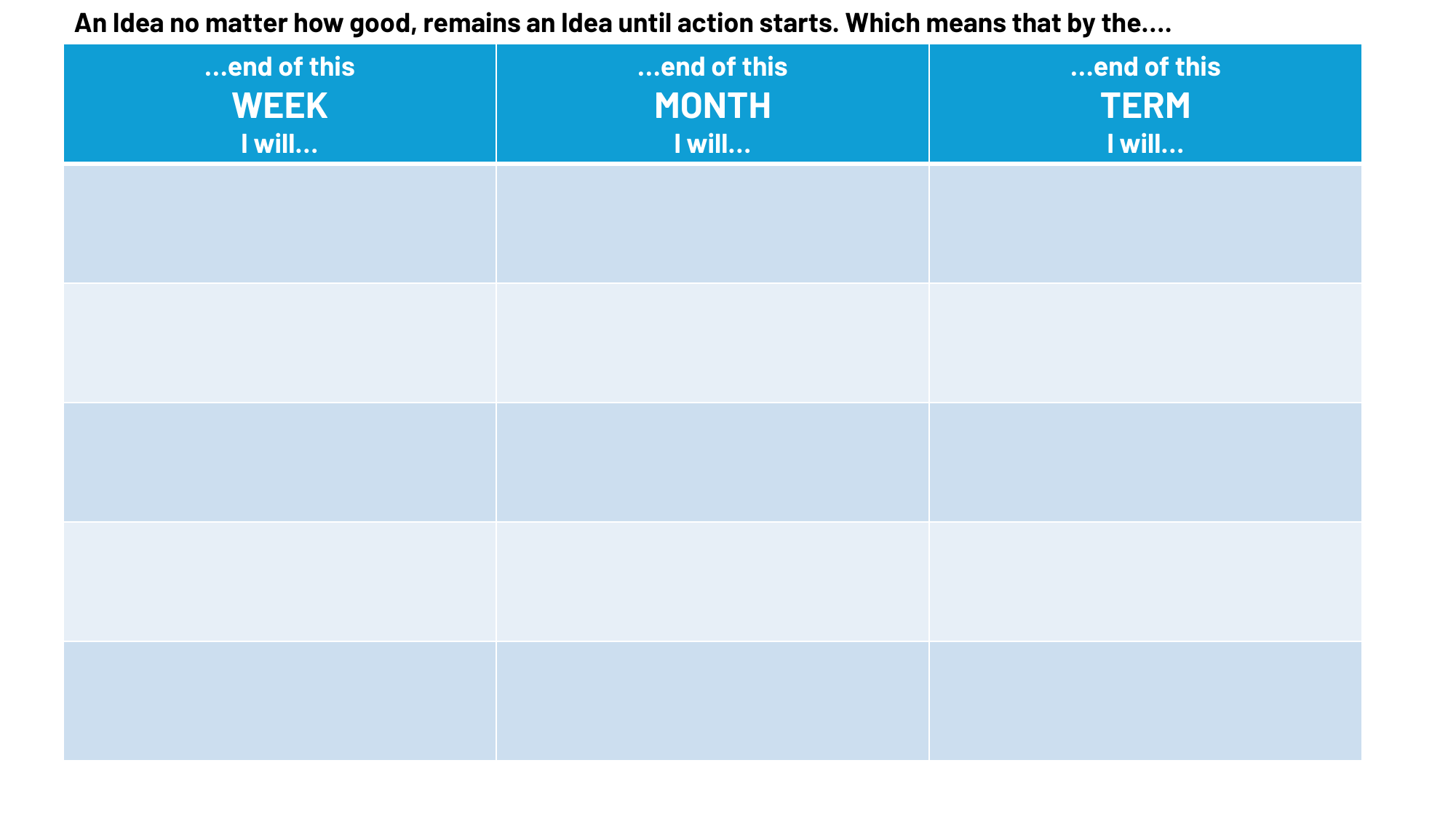

An Idea no matter how good, remains an Idea until action starts. Which means that by the….
| …end of this WEEK I will… | …end of this MONTH I will… | …end of this TERM I will… |
| --- | --- | --- |
|  |  |  |
|  |  |  |
|  |  |  |
|  |  |  |
|  |  |  |